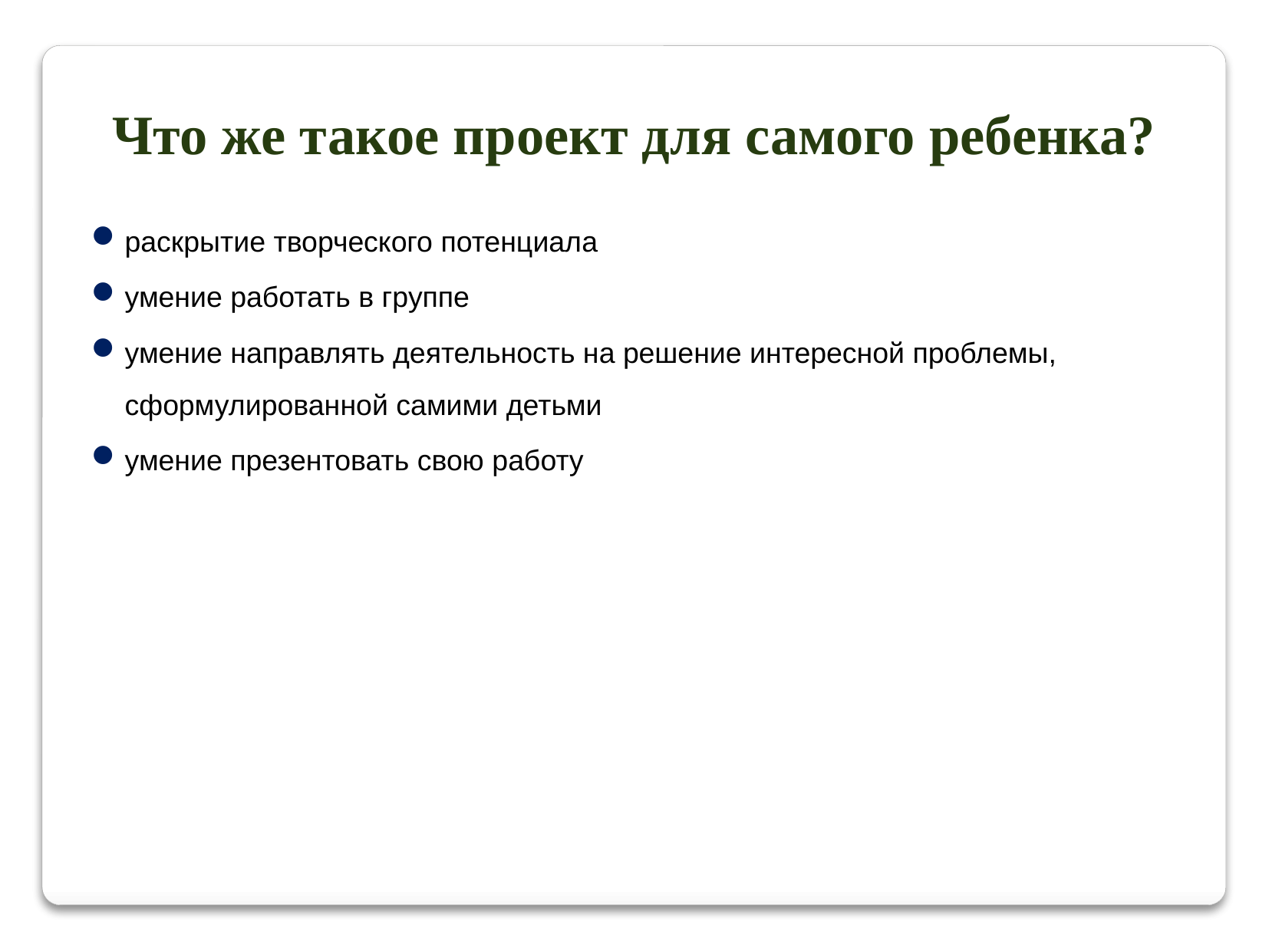

Что же такое проект для самого ребенка?
раскрытие творческого потенциала
умение работать в группе
умение направлять деятельность на решение интересной проблемы, сформулированной самими детьми
умение презентовать свою работу